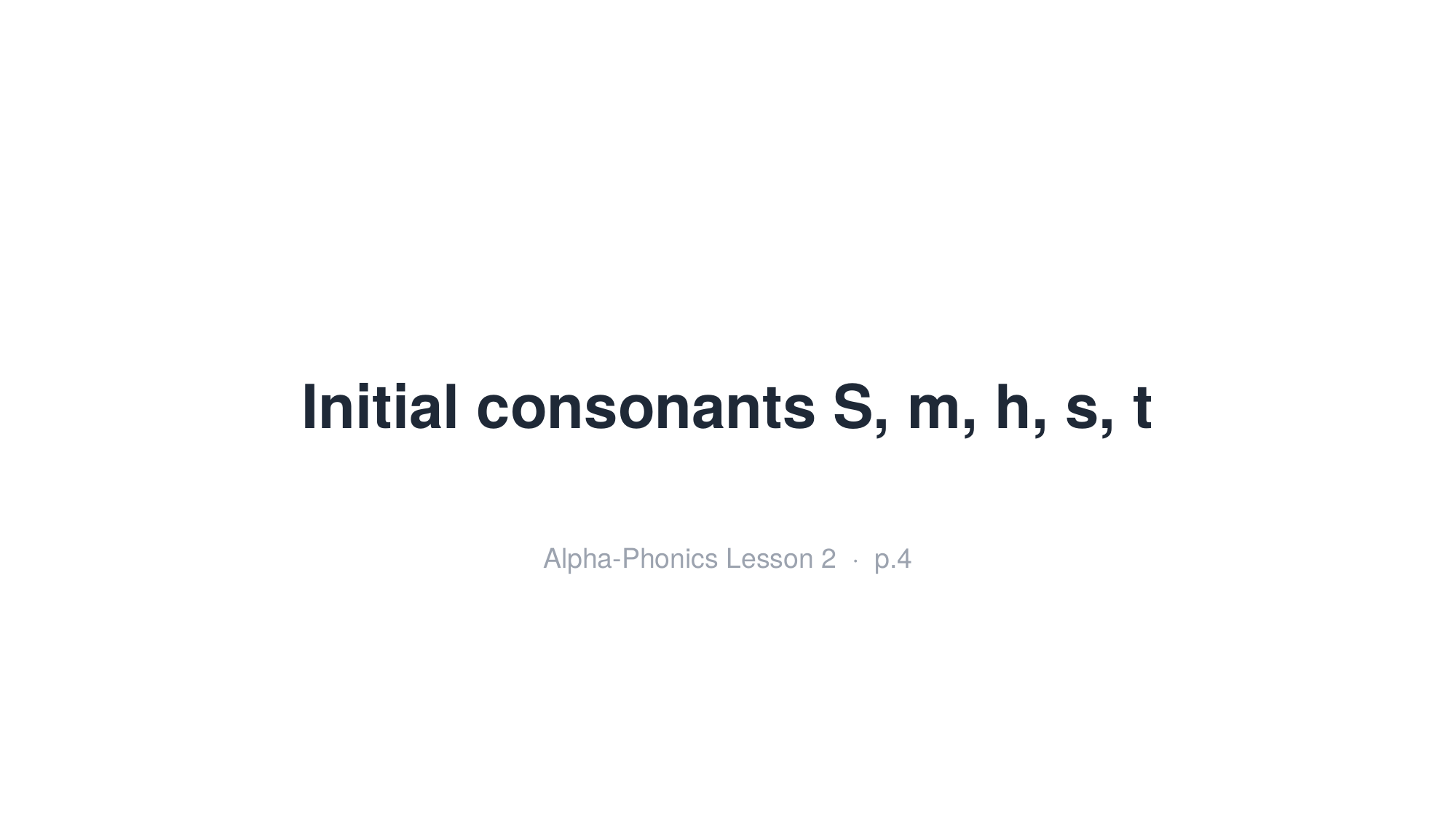

Initial consonants S, m, h, s, t
Alpha-Phonics Lesson 2  ·  p.4